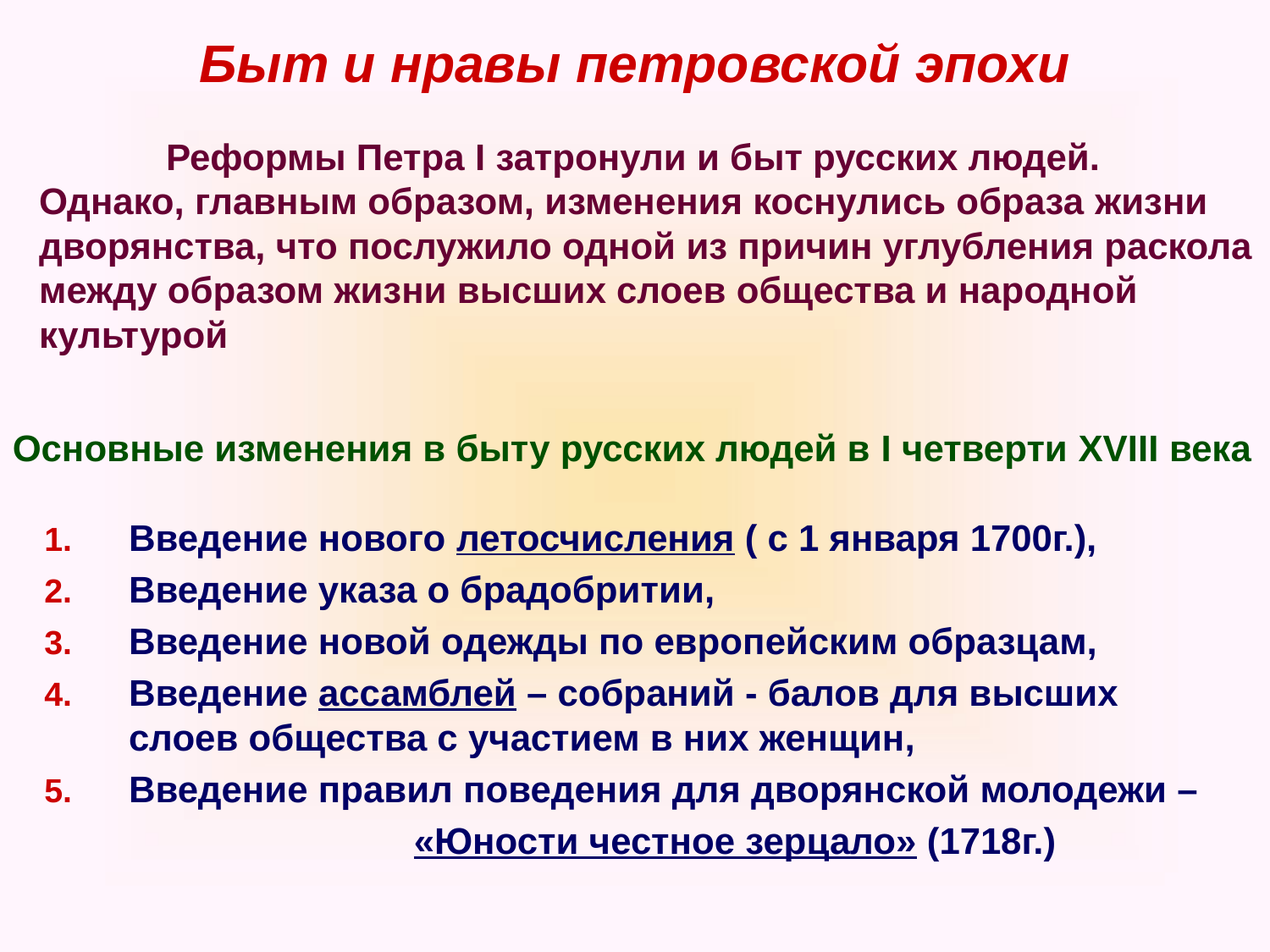

# Быт и нравы петровской эпохи
		Реформы Петра I затронули и быт русских людей.
Однако, главным образом, изменения коснулись образа жизни дворянства, что послужило одной из причин углубления раскола между образом жизни высших слоев общества и народной культурой
Основные изменения в быту русских людей в I четверти XVIII века
Введение нового летосчисления ( с 1 января 1700г.),
Введение указа о брадобритии,
Введение новой одежды по европейским образцам,
Введение ассамблей – собраний - балов для высших слоев общества с участием в них женщин,
Введение правил поведения для дворянской молодежи –
  			   «Юности честное зерцало» (1718г.)